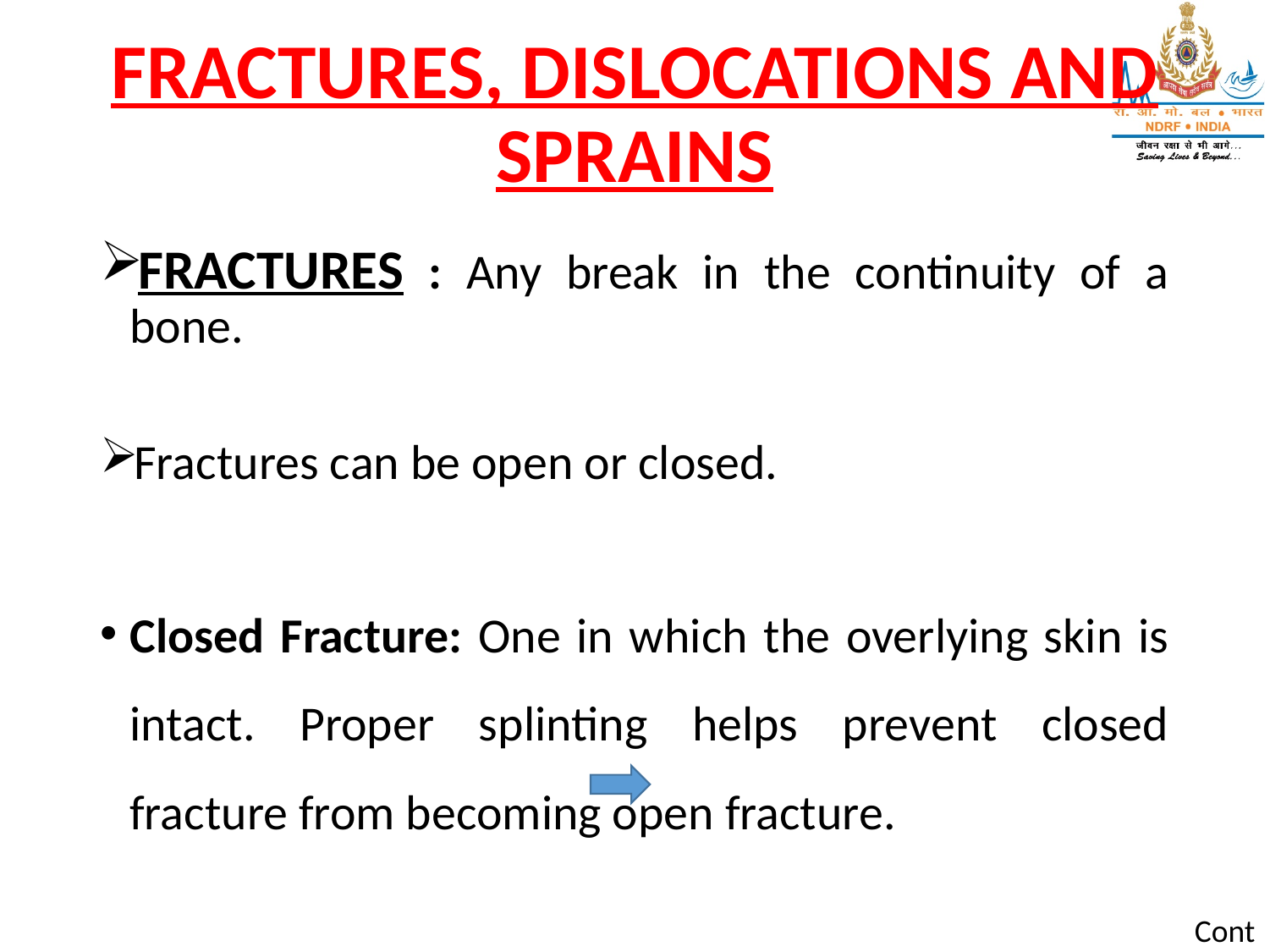

# FRACTURES, DISLOCATIONS AND SPRAINS
FRACTURES : Any break in the continuity of a bone.

Fractures can be open or closed.

Closed Fracture: One in which the overlying skin is intact. Proper splinting helps prevent closed fracture from becoming open fracture.

Cont…